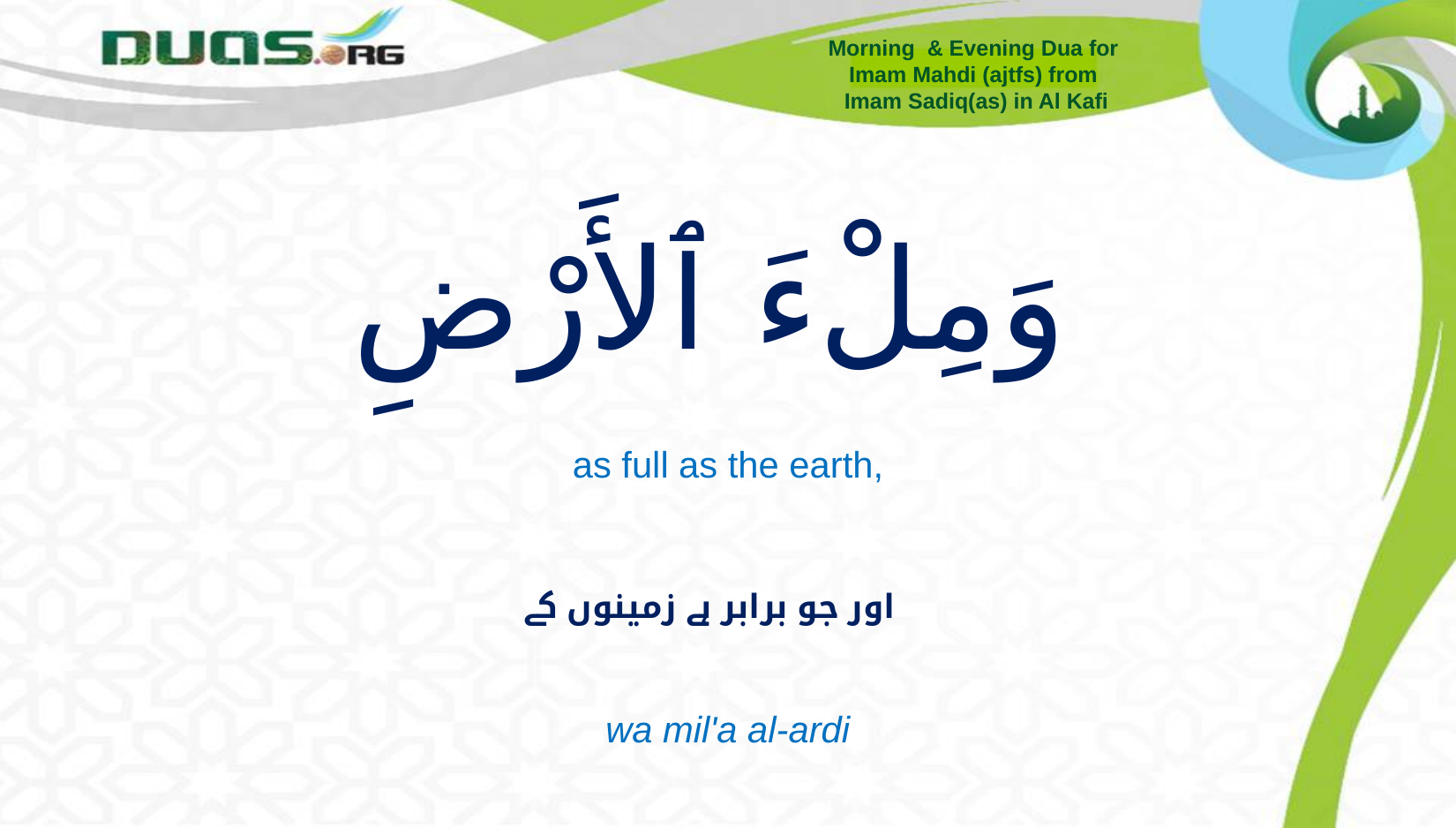

Morning  & Evening Dua for
Imam Mahdi (ajtfs) from
Imam Sadiq(as) in Al Kafi
# وَمِلْ‏ءَ ٱلأَرْضِ
as full as the earth,
اور جو برابر ہے زمینوں کے
wa mil'a al-ardi